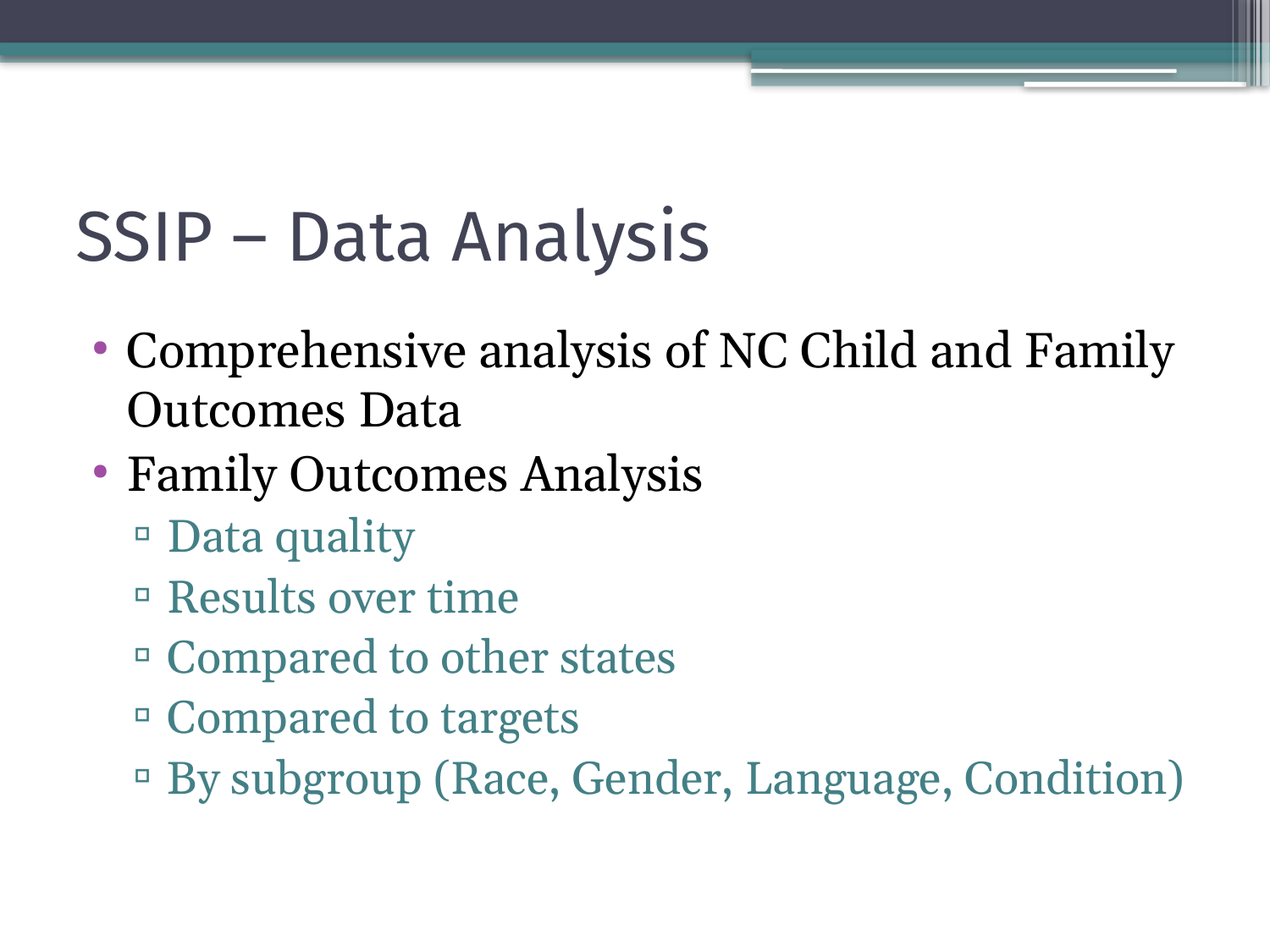

# SSIP – Data Analysis
Comprehensive analysis of NC Child and Family Outcomes Data
Family Outcomes Analysis
Data quality
Results over time
Compared to other states
Compared to targets
By subgroup (Race, Gender, Language, Condition)